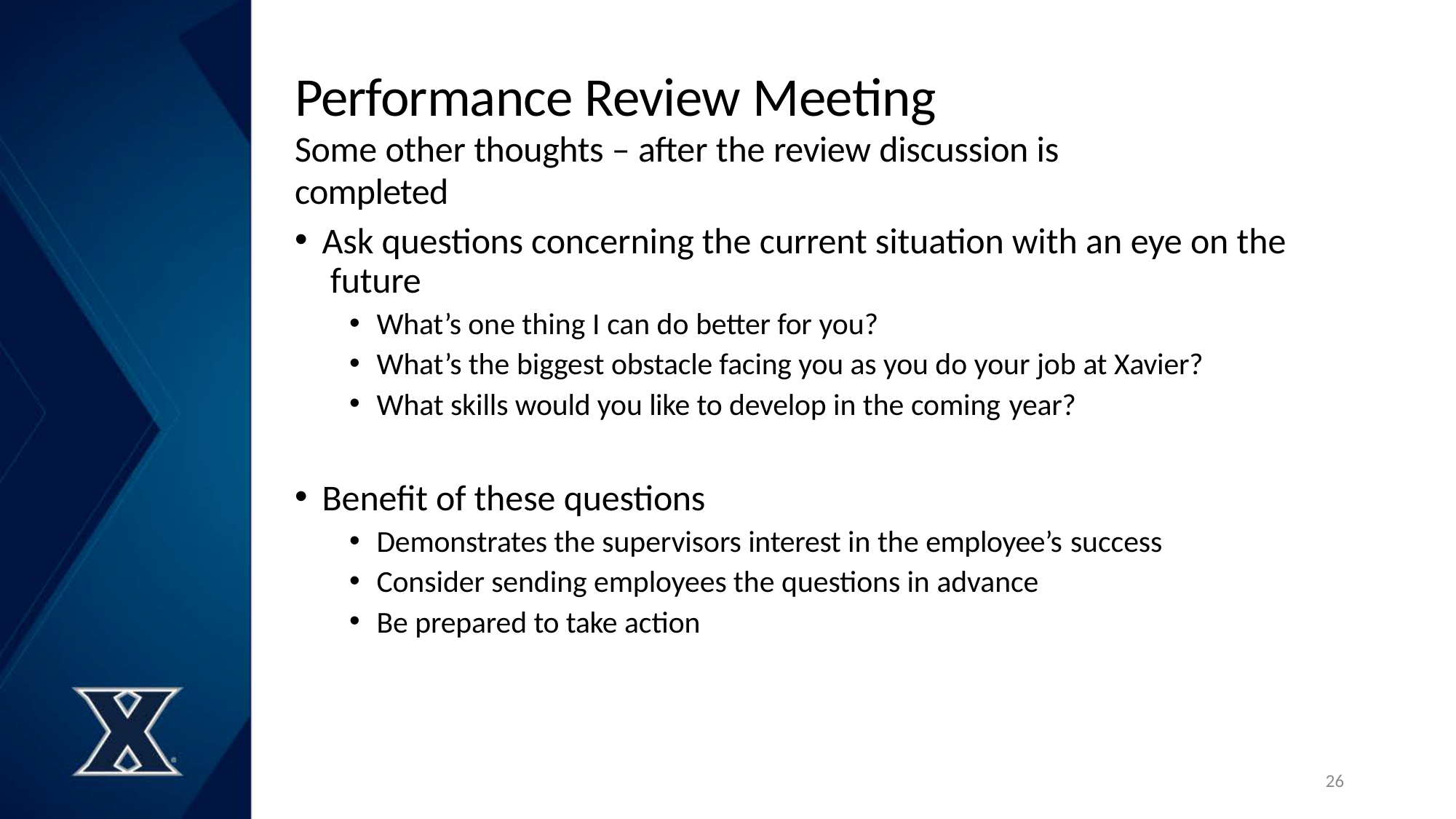

# Performance Review Meeting
Some other thoughts – after the review discussion is completed
Ask questions concerning the current situation with an eye on the  future
What’s one thing I can do better for you?
What’s the biggest obstacle facing you as you do your job at Xavier?
What skills would you like to develop in the coming year?

Benefit of these questions
Demonstrates the supervisors interest in the employee’s success
Consider sending employees the questions in advance
Be prepared to take action
26